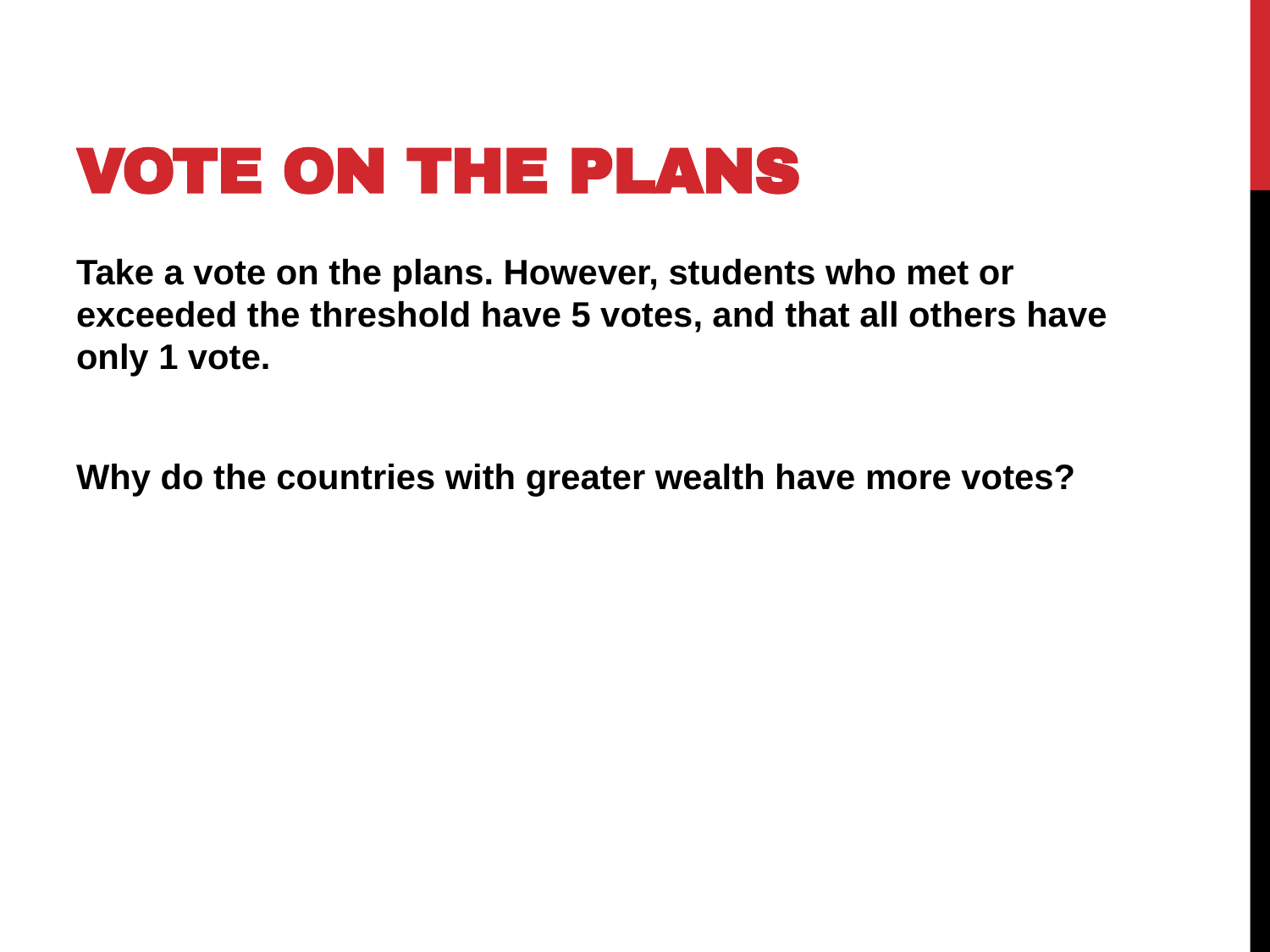

# Vote on the Plans
Take a vote on the plans. However, students who met or exceeded the threshold have 5 votes, and that all others have only 1 vote.

Why do the countries with greater wealth have more votes?